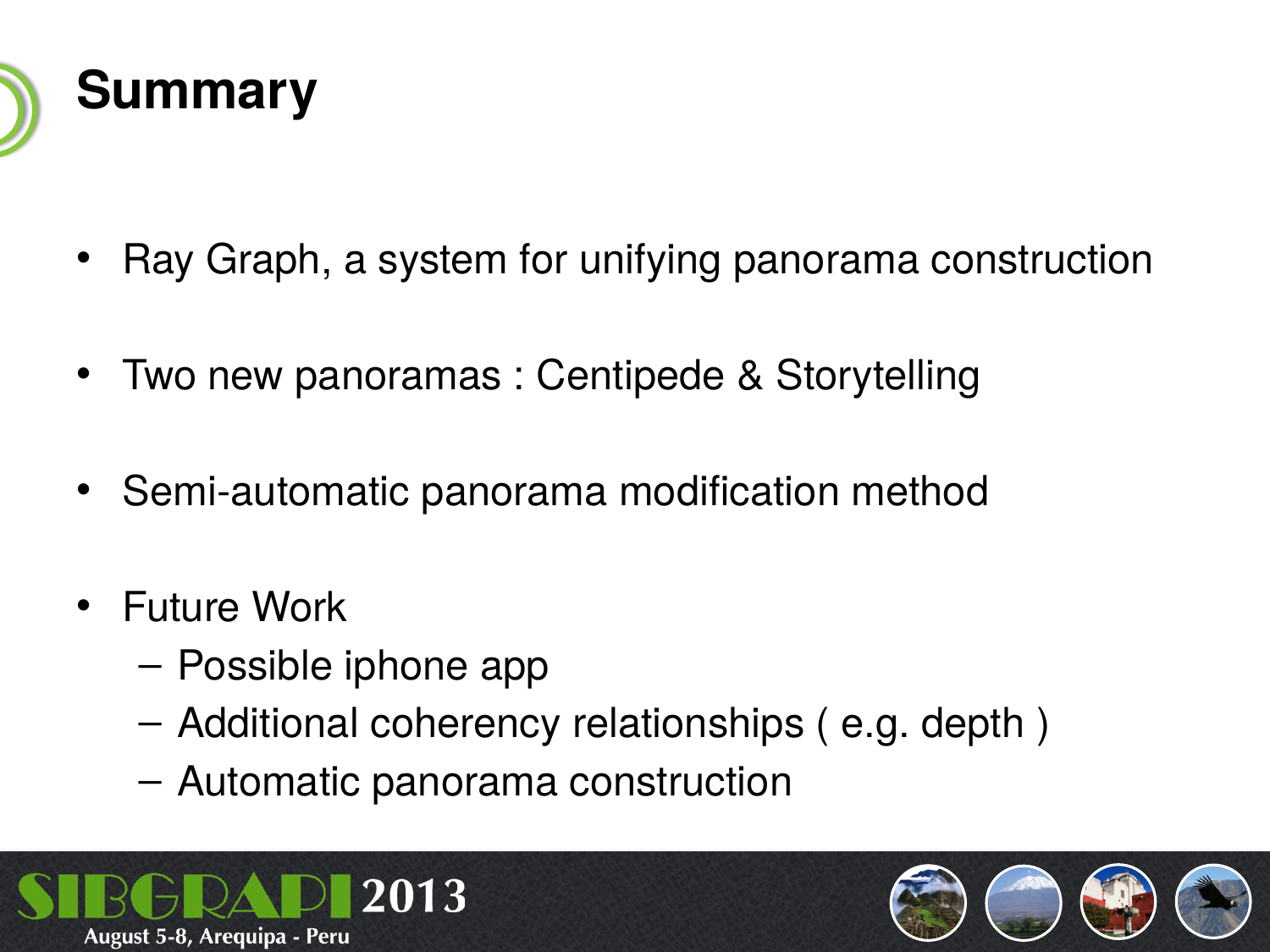

# Summary
Ray Graph, a system for unifying panorama construction

Two new panoramas : Centipede & Storytelling

Semi-automatic panorama modification method

Future Work
Possible iphone app
Additional coherency relationships ( e.g. depth )
Automatic panorama construction